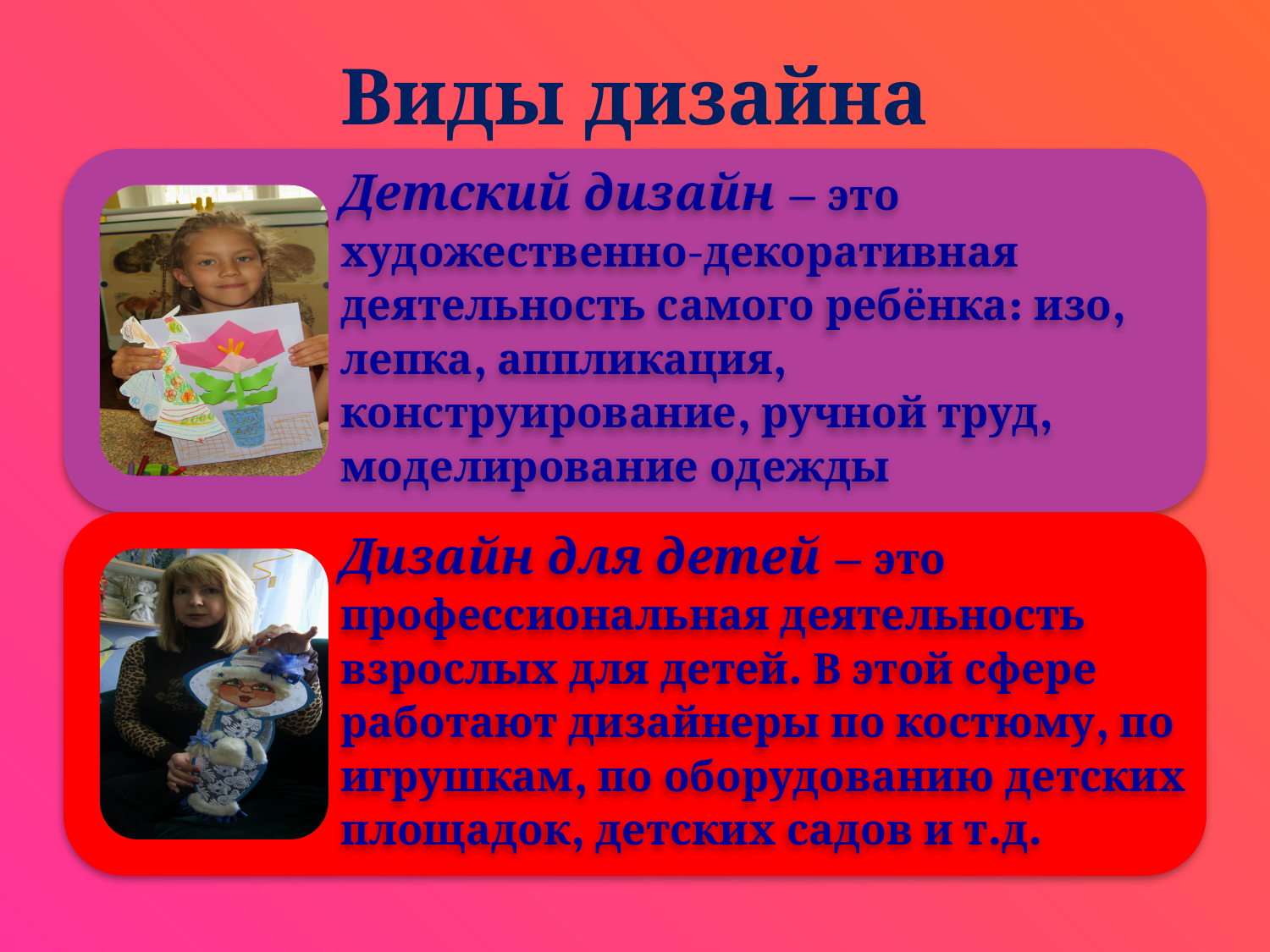

# Виды дизайна
Детский дизайн – это художественно-декоративная деятельность самого ребёнка: изо, лепка, аппликация, конструирование, ручной труд, моделирование одежды
Дизайн для детей – это профессиональная деятельность взрослых для детей. В этой сфере работают дизайнеры по костюму, по игрушкам, по оборудованию детских площадок, детских садов и т.д.